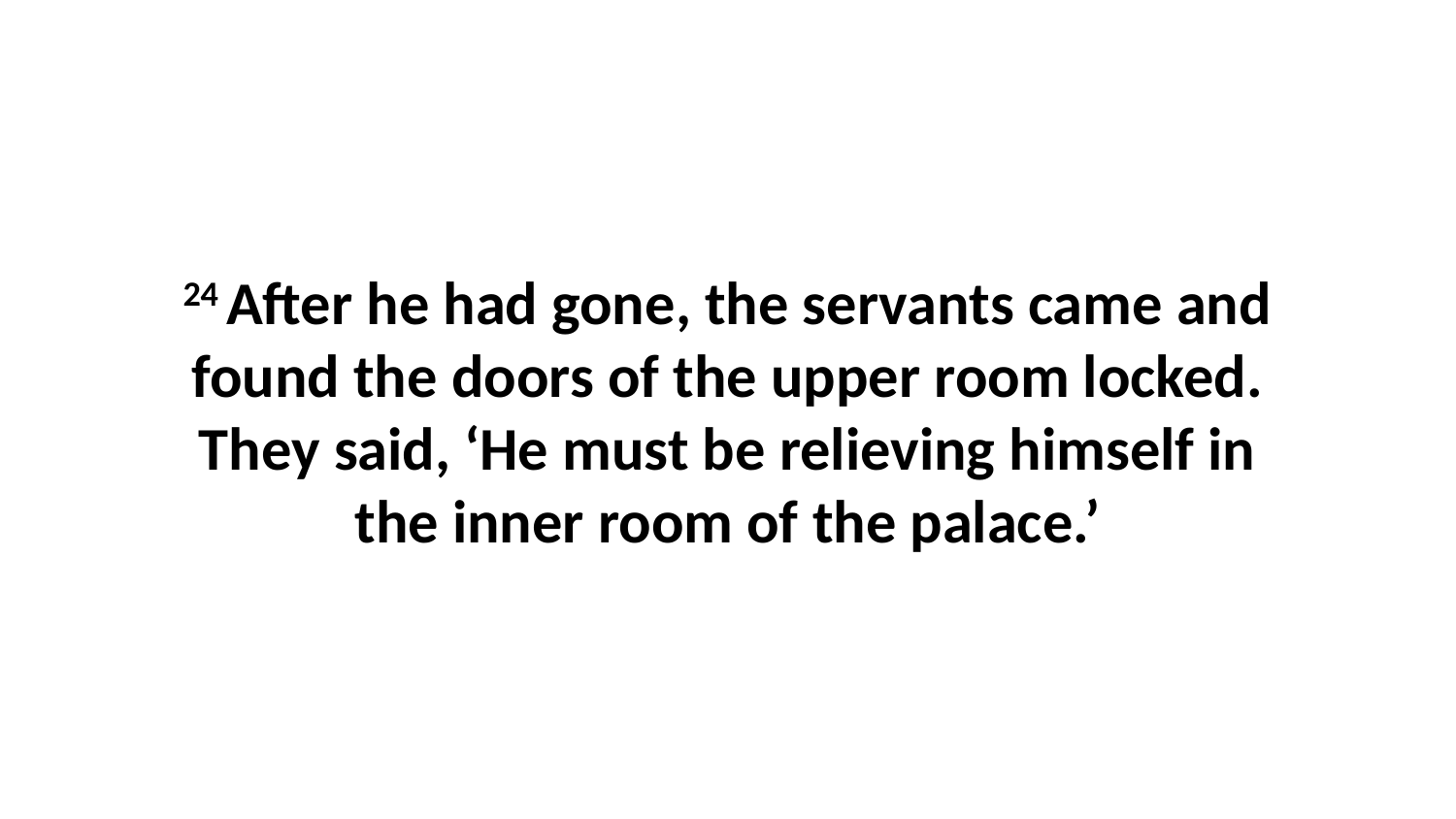

24 After he had gone, the servants came and found the doors of the upper room locked. They said, ‘He must be relieving himself in the inner room of the palace.’